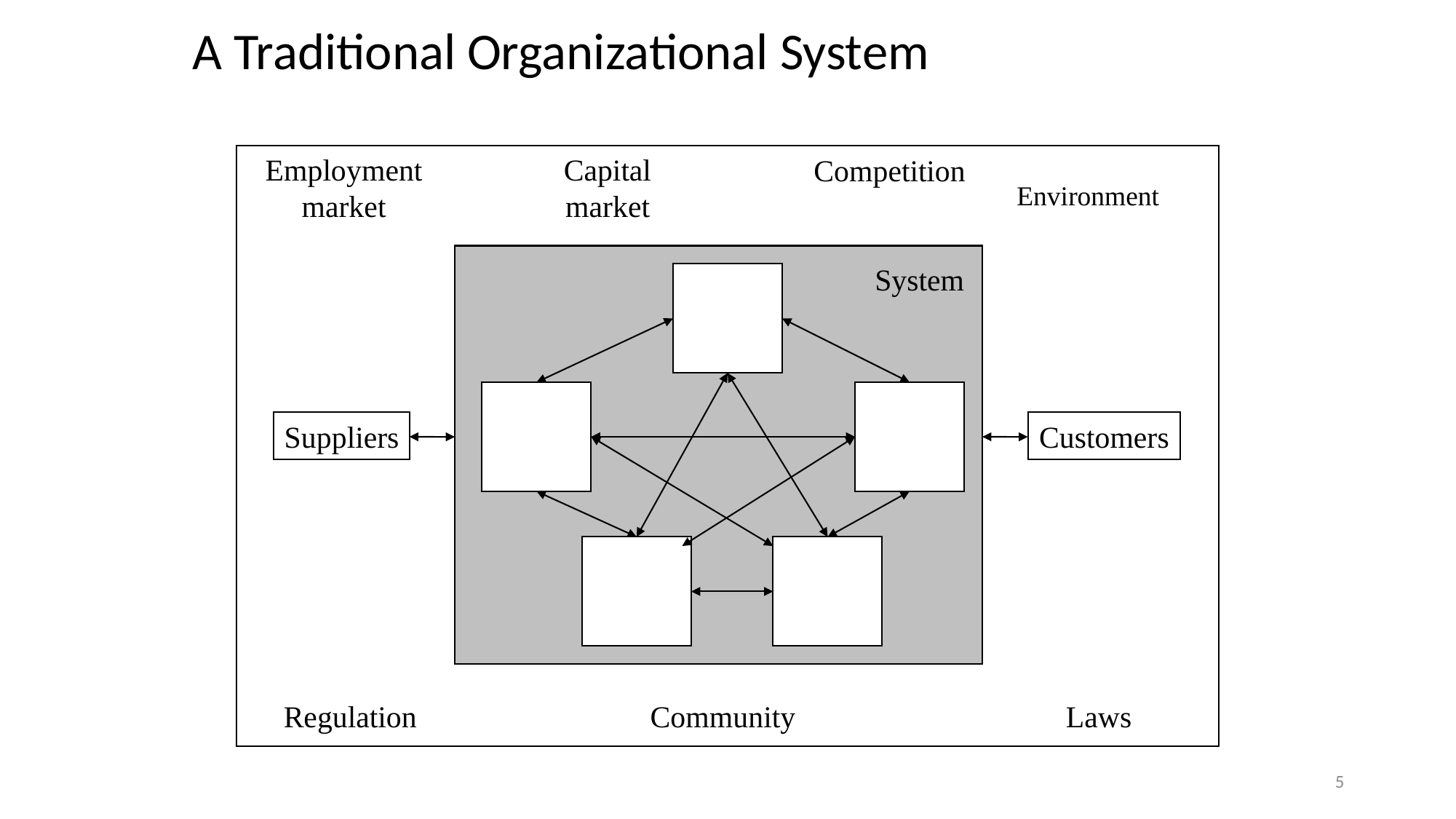

# A Traditional Organizational System

Employment
market
Capital
market
Competition
Environment

System

Suppliers
Customers

Regulation
Community
Laws
5